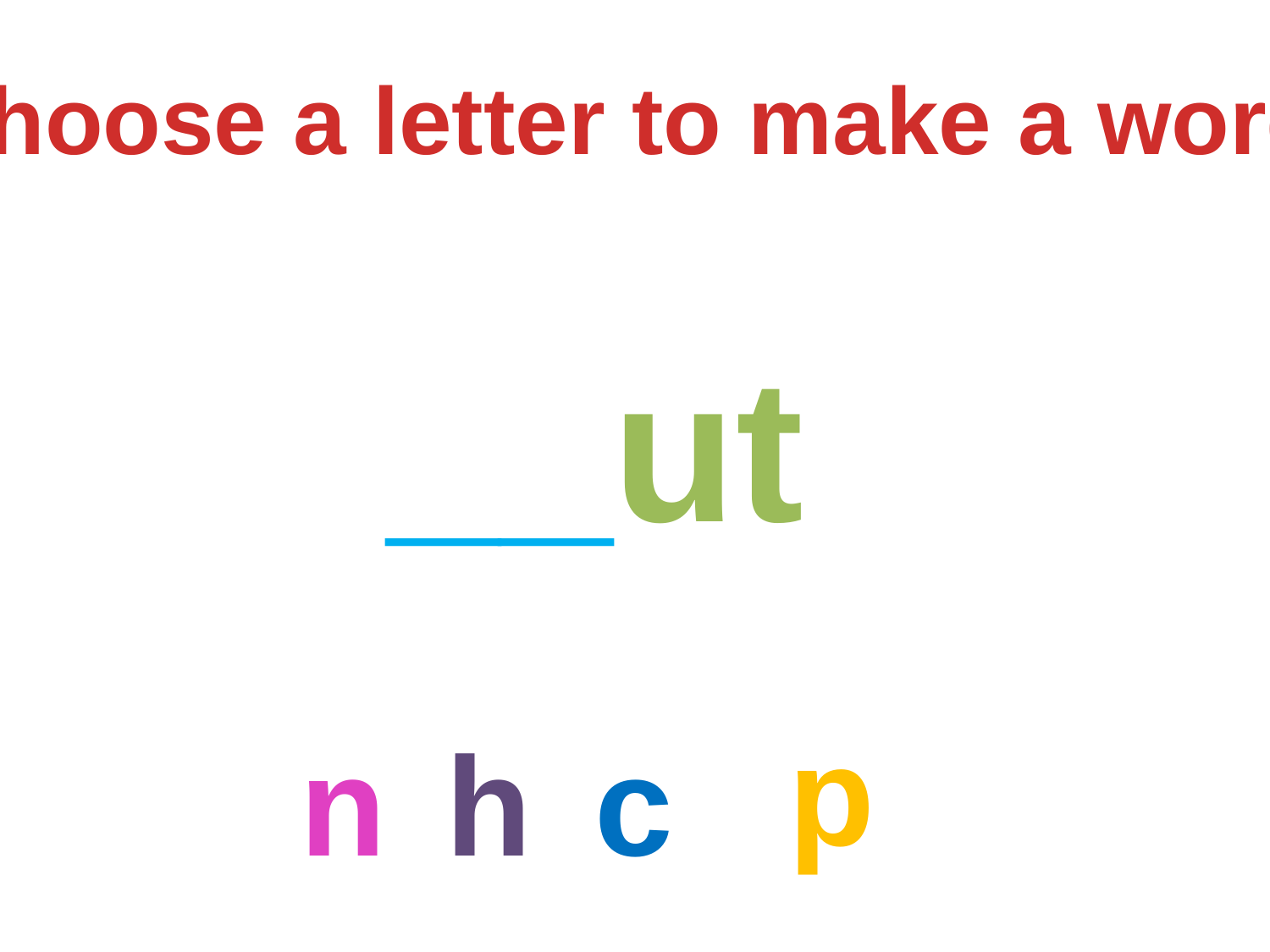

Choose a letter to make a word.
__ut
p
n
h
c